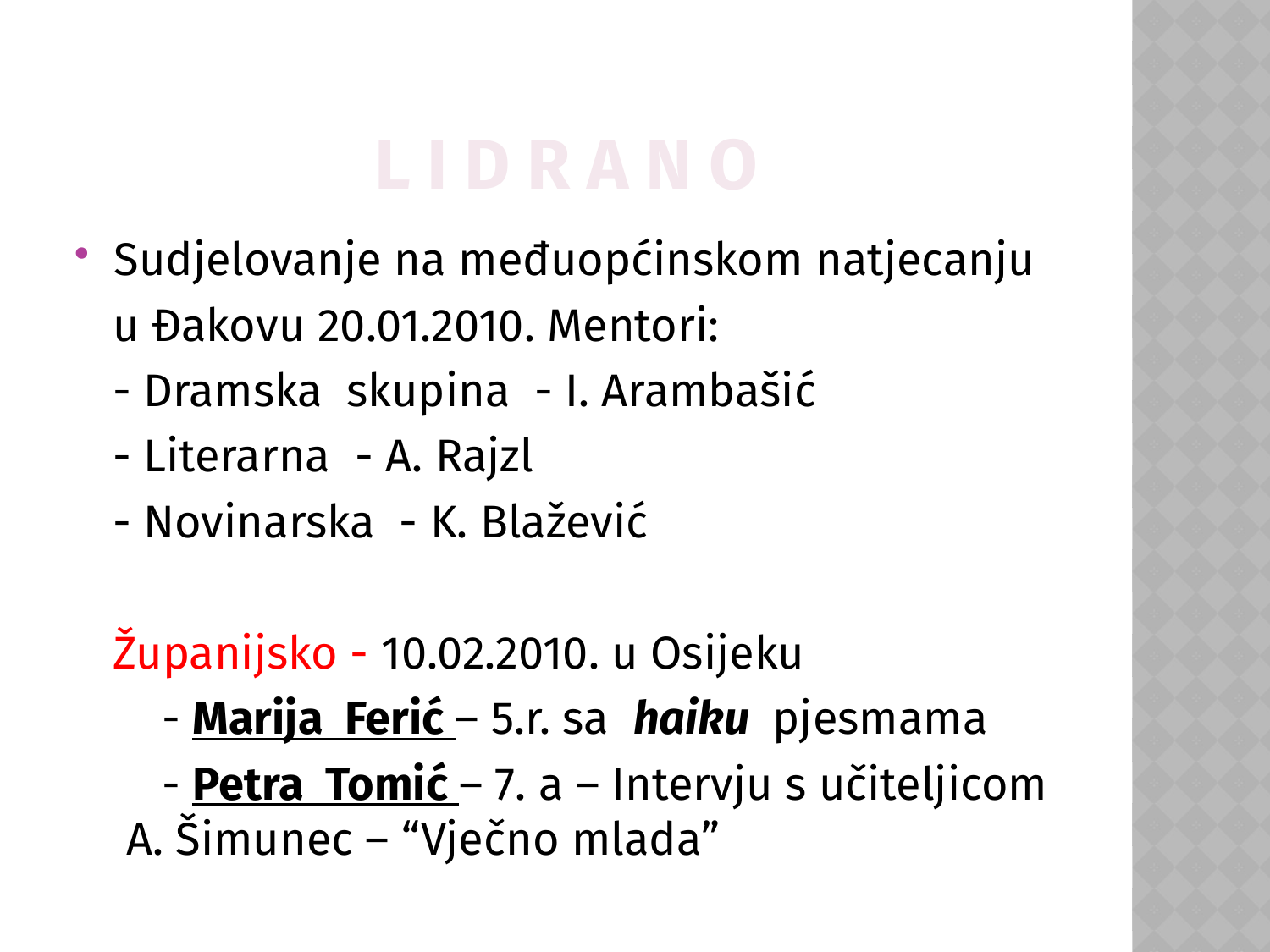

# L I D R A N O
Sudjelovanje na međuopćinskom natjecanju
   u Đakovu 20.01.2010. Mentori:
   - Dramska  skupina  - I. Arambašić
   - Literarna  - A. Rajzl
   - Novinarska  - K. Blažević

   Županijsko - 10.02.2010. u Osijeku
       - Marija  Ferić – 5.r. sa  haiku  pjesmama
       - Petra  Tomić – 7. a – Intervju s učiteljicom  A. Šimunec – “Vječno mlada”